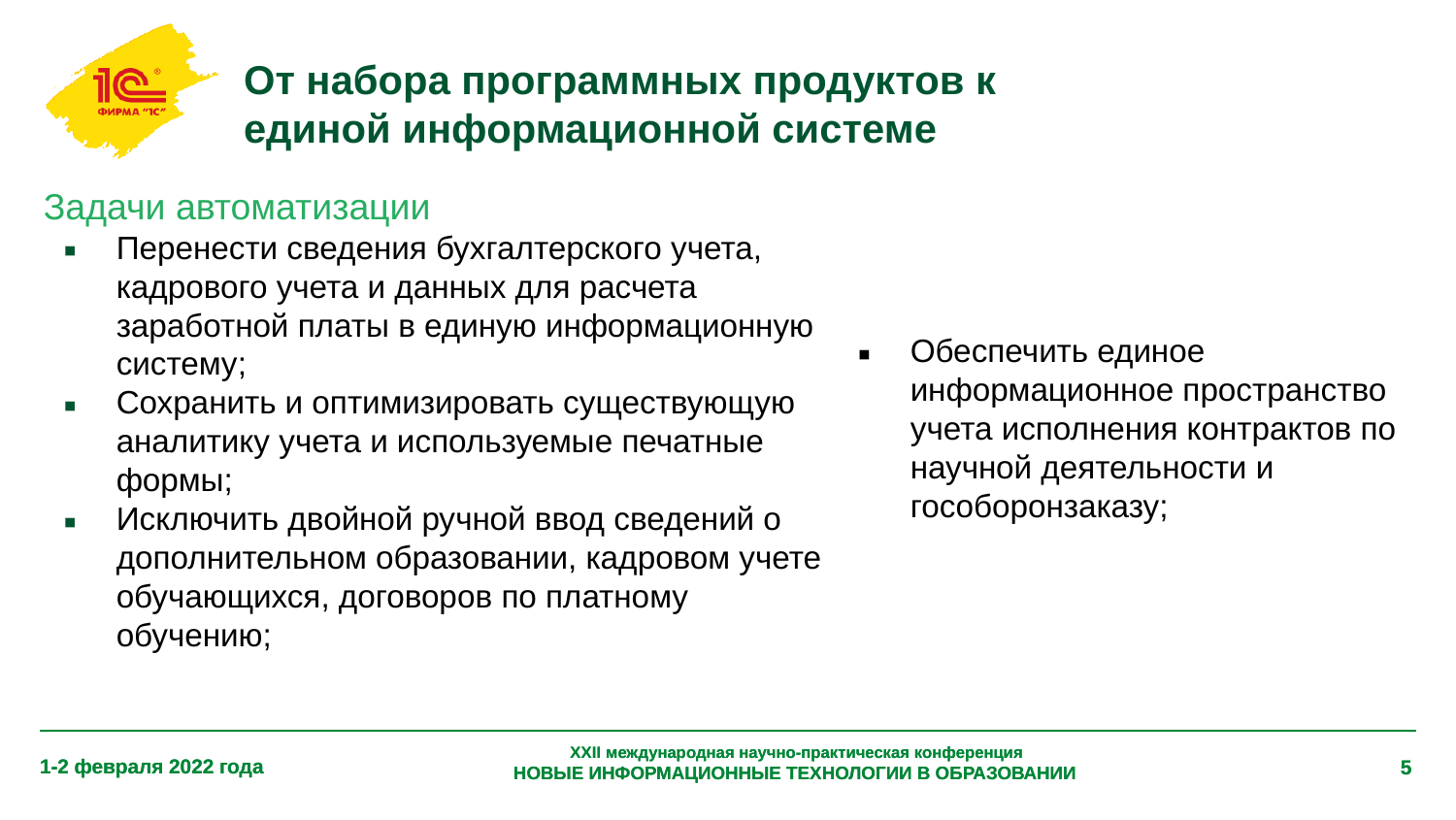

# От набора программных продуктов к единой информационной системе
Задачи автоматизации
Перенести сведения бухгалтерского учета, кадрового учета и данных для расчета заработной платы в единую информационную систему;
Сохранить и оптимизировать существующую аналитику учета и используемые печатные формы;
Исключить двойной ручной ввод сведений о дополнительном образовании, кадровом учете обучающихся, договоров по платному обучению;

Обеспечить единое информационное пространство учета исполнения контрактов по научной деятельности и гособоронзаказу;
XXII международная научно-практическая конференция
НОВЫЕ ИНФОРМАЦИОННЫЕ ТЕХНОЛОГИИ В ОБРАЗОВАНИИ
1-2 февраля 2022 года
5